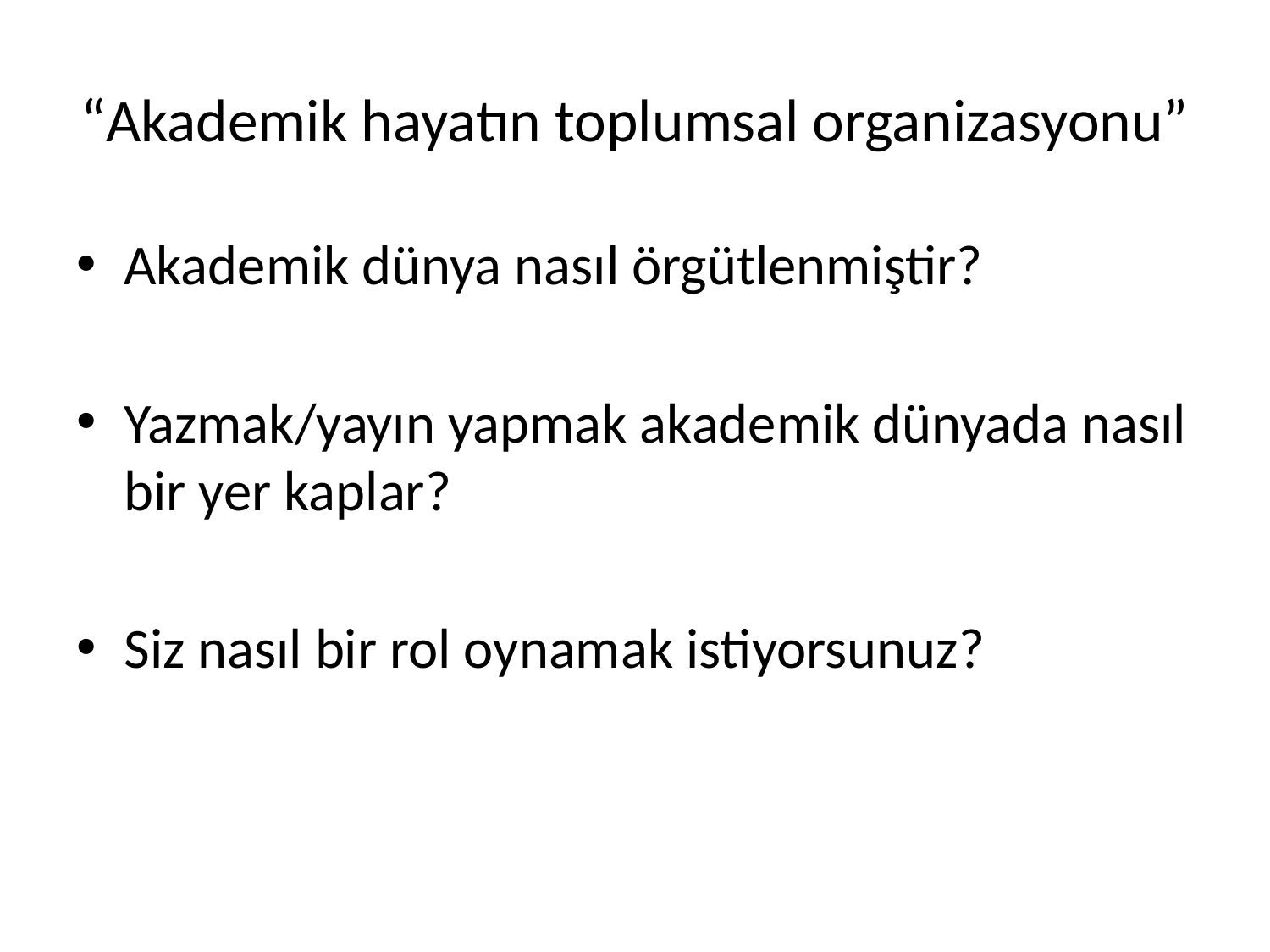

# “Akademik hayatın toplumsal organizasyonu”
Akademik dünya nasıl örgütlenmiştir?

Yazmak/yayın yapmak akademik dünyada nasıl bir yer kaplar?

Siz nasıl bir rol oynamak istiyorsunuz?